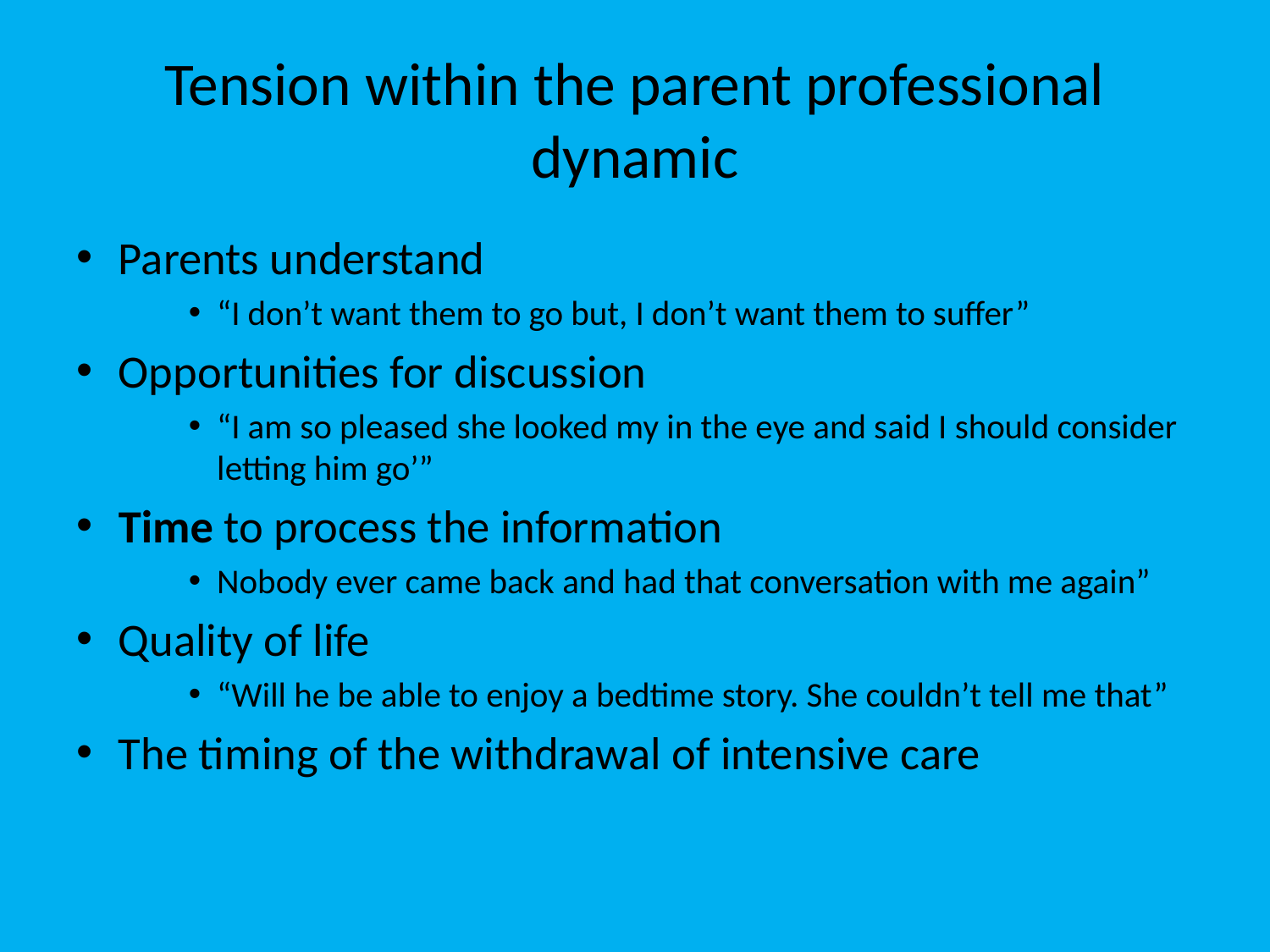

# Tension within the parent professional dynamic
Parents understand
“I don’t want them to go but, I don’t want them to suffer”
Opportunities for discussion
“I am so pleased she looked my in the eye and said I should consider letting him go’”
Time to process the information
Nobody ever came back and had that conversation with me again”
Quality of life
“Will he be able to enjoy a bedtime story. She couldn’t tell me that”
The timing of the withdrawal of intensive care